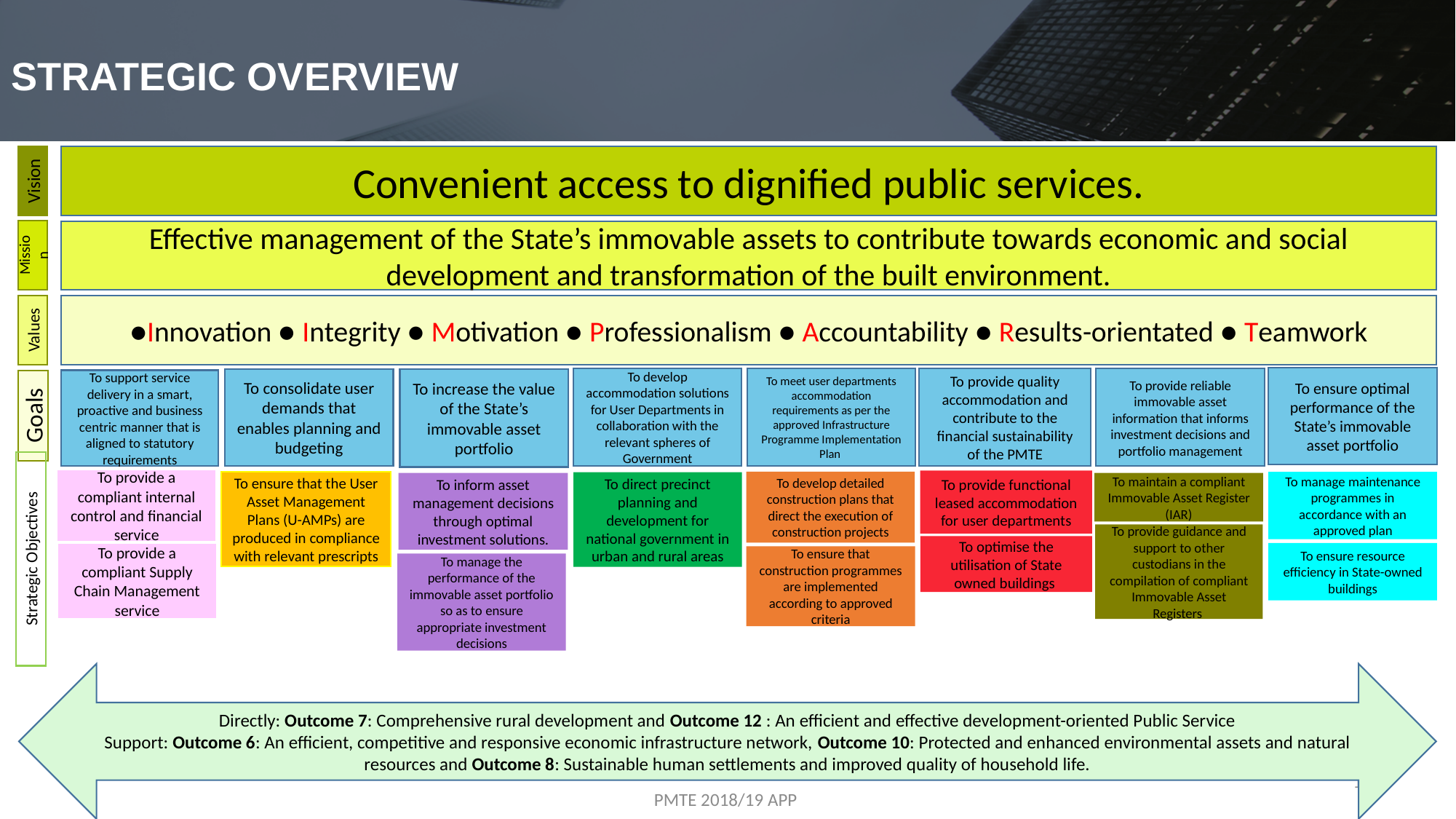

# STRATEGIC OVERVIEW
Vision
Convenient access to dignified public services.
Mission
Effective management of the State’s immovable assets to contribute towards economic and social development and transformation of the built environment.
Values
●Innovation ● Integrity ● Motivation ● Professionalism ● Accountability ● Results-orientated ● Teamwork
To ensure optimal performance of the State’s immovable asset portfolio
To develop accommodation solutions for User Departments in collaboration with the relevant spheres of Government
To meet user departments accommodation requirements as per the approved Infrastructure Programme Implementation Plan
To provide quality accommodation and contribute to the financial sustainability of the PMTE
To provide reliable immovable asset information that informs investment decisions and portfolio management
To increase the value of the State’s immovable asset portfolio
To consolidate user demands that enables planning and budgeting
To support service delivery in a smart, proactive and business centric manner that is aligned to statutory requirements
Goals
To provide functional leased accommodation for user departments
To provide a compliant internal control and financial service
To develop detailed construction plans that direct the execution of construction projects
To manage maintenance programmes in accordance with an approved plan
To ensure that the User Asset Management Plans (U-AMPs) are produced in compliance with relevant prescripts
To direct precinct planning and development for national government in urban and rural areas
To inform asset management decisions through optimal investment solutions.
To maintain a compliant Immovable Asset Register (IAR)
To provide guidance and support to other custodians in the compilation of compliant Immovable Asset Registers
To optimise the utilisation of State owned buildings
To ensure resource efficiency in State-owned buildings
To provide a compliant Supply Chain Management service
To ensure that construction programmes are implemented according to approved criteria
To manage the performance of the immovable asset portfolio so as to ensure appropriate investment decisions
Directly: Outcome 7: Comprehensive rural development and Outcome 12 : An efficient and effective development-oriented Public Service
Support: Outcome 6: An efficient, competitive and responsive economic infrastructure network, Outcome 10: Protected and enhanced environmental assets and natural resources and Outcome 8: Sustainable human settlements and improved quality of household life.
Strategic Objectives
13
PMTE 2018/19 APP